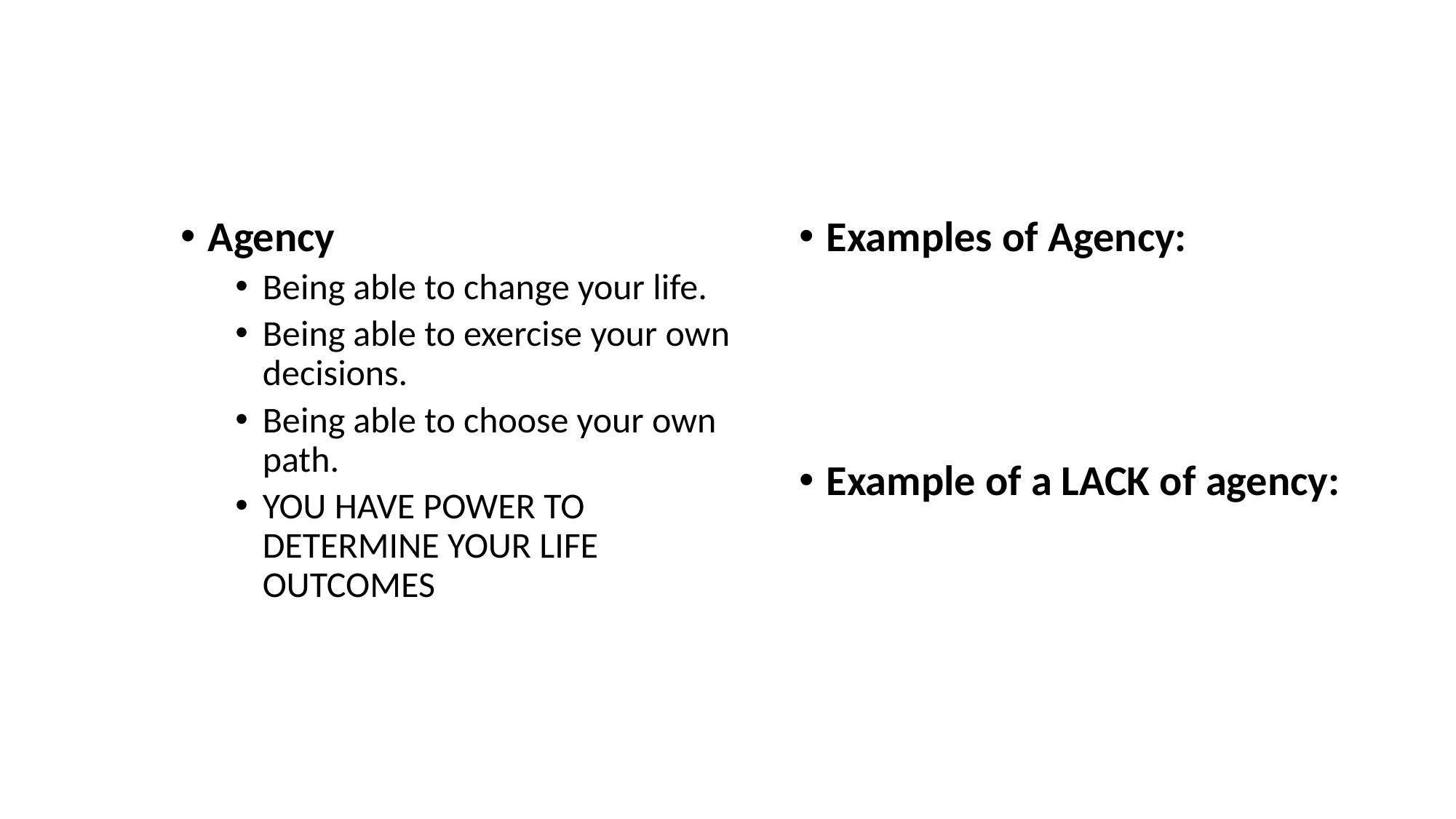

# Agency
Agency
Being able to change your life.
Being able to exercise your own decisions.
Being able to choose your own path.
YOU HAVE POWER TO DETERMINE YOUR LIFE OUTCOMES

Examples of Agency:

Example of a LACK of agency: